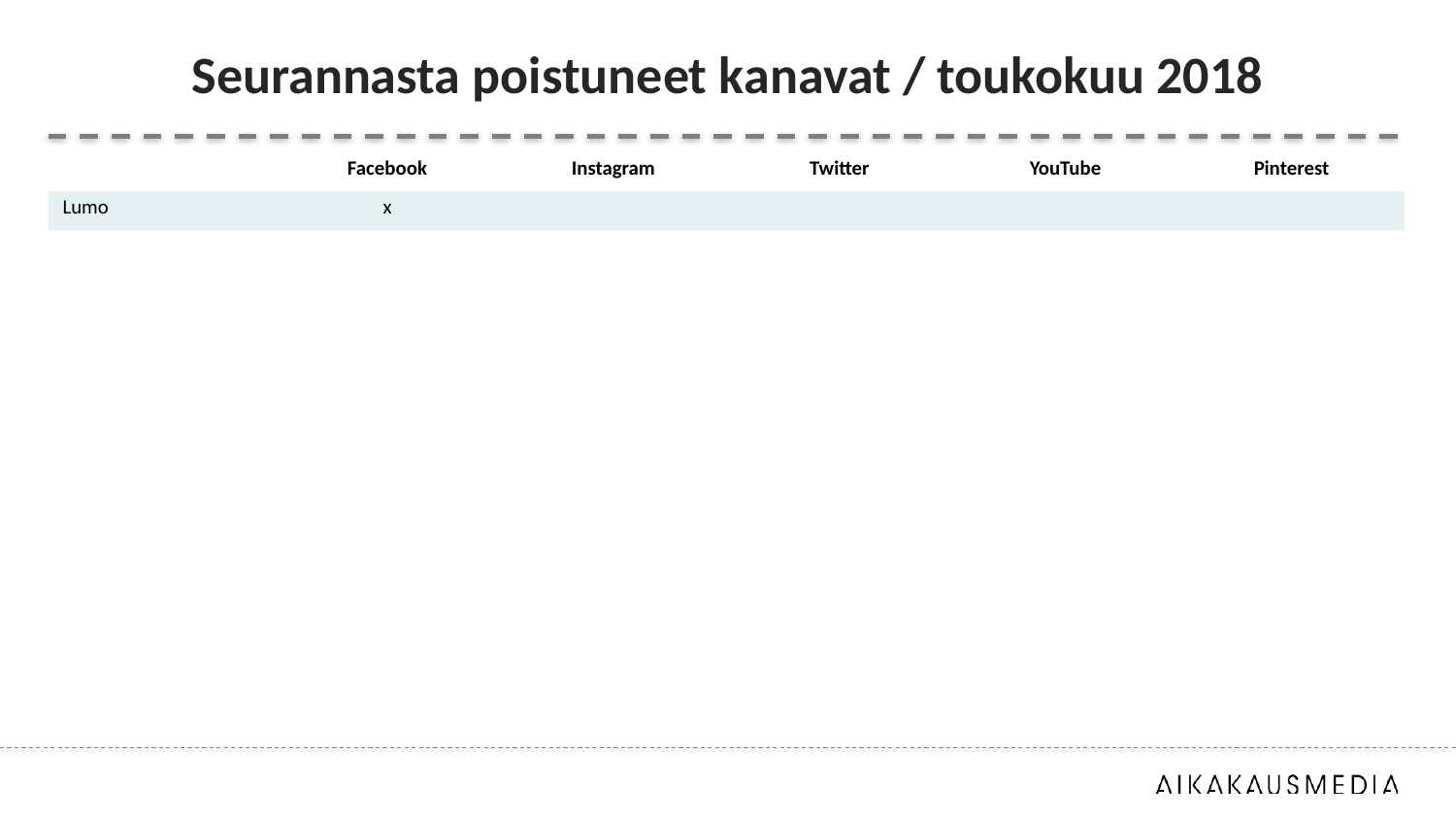

# Seurannasta poistuneet kanavat / toukokuu 2018
|  | Facebook | Instagram | Twitter | YouTube | Pinterest |
| --- | --- | --- | --- | --- | --- |
| Lumo | x |  |  |  |  |